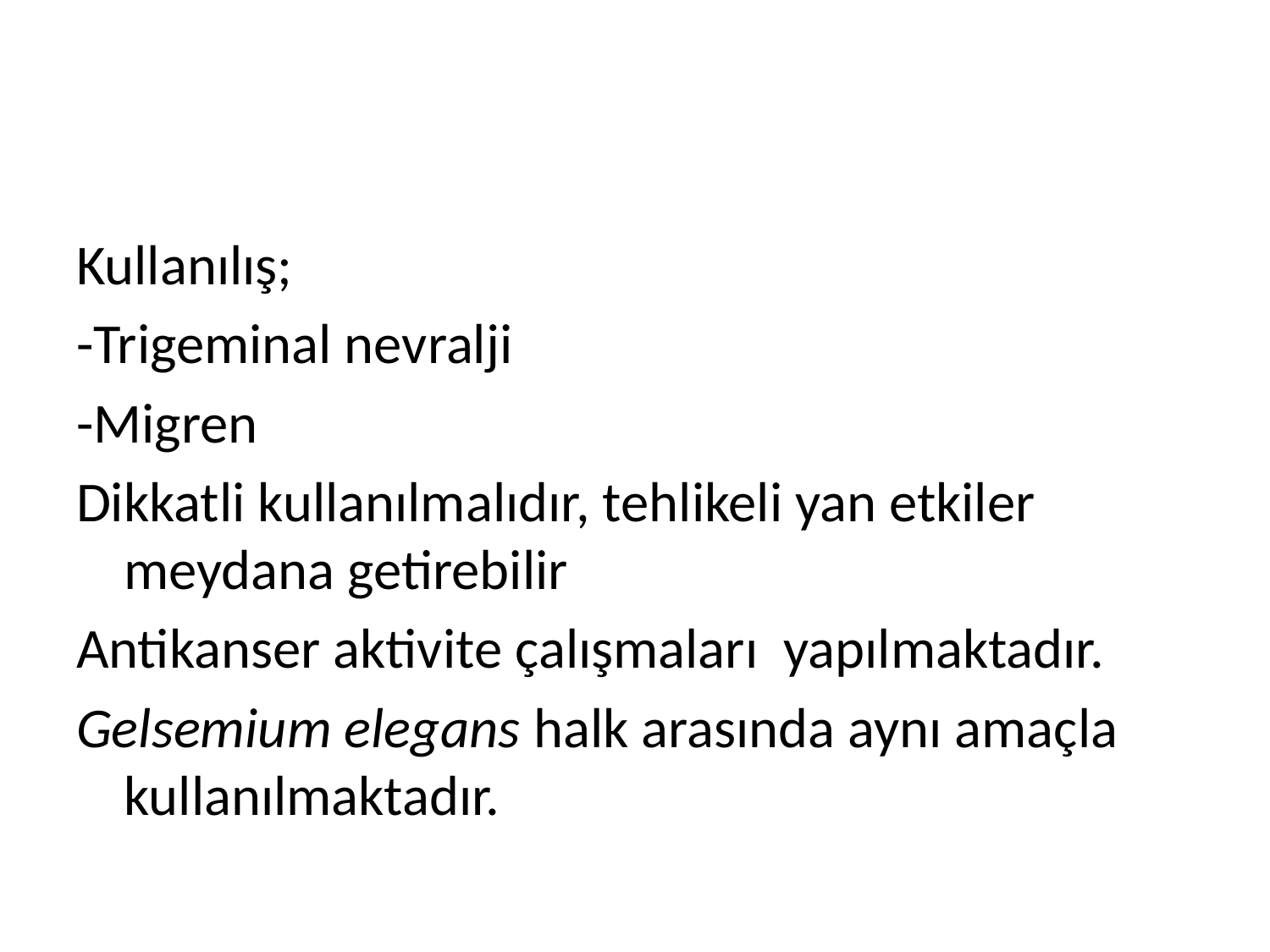

Kullanılış;
-Trigeminal nevralji
-Migren
Dikkatli kullanılmalıdır, tehlikeli yan etkiler meydana getirebilir
Antikanser aktivite çalışmaları  yapılmaktadır.
Gelsemium elegans halk arasında aynı amaçla kullanılmaktadır.